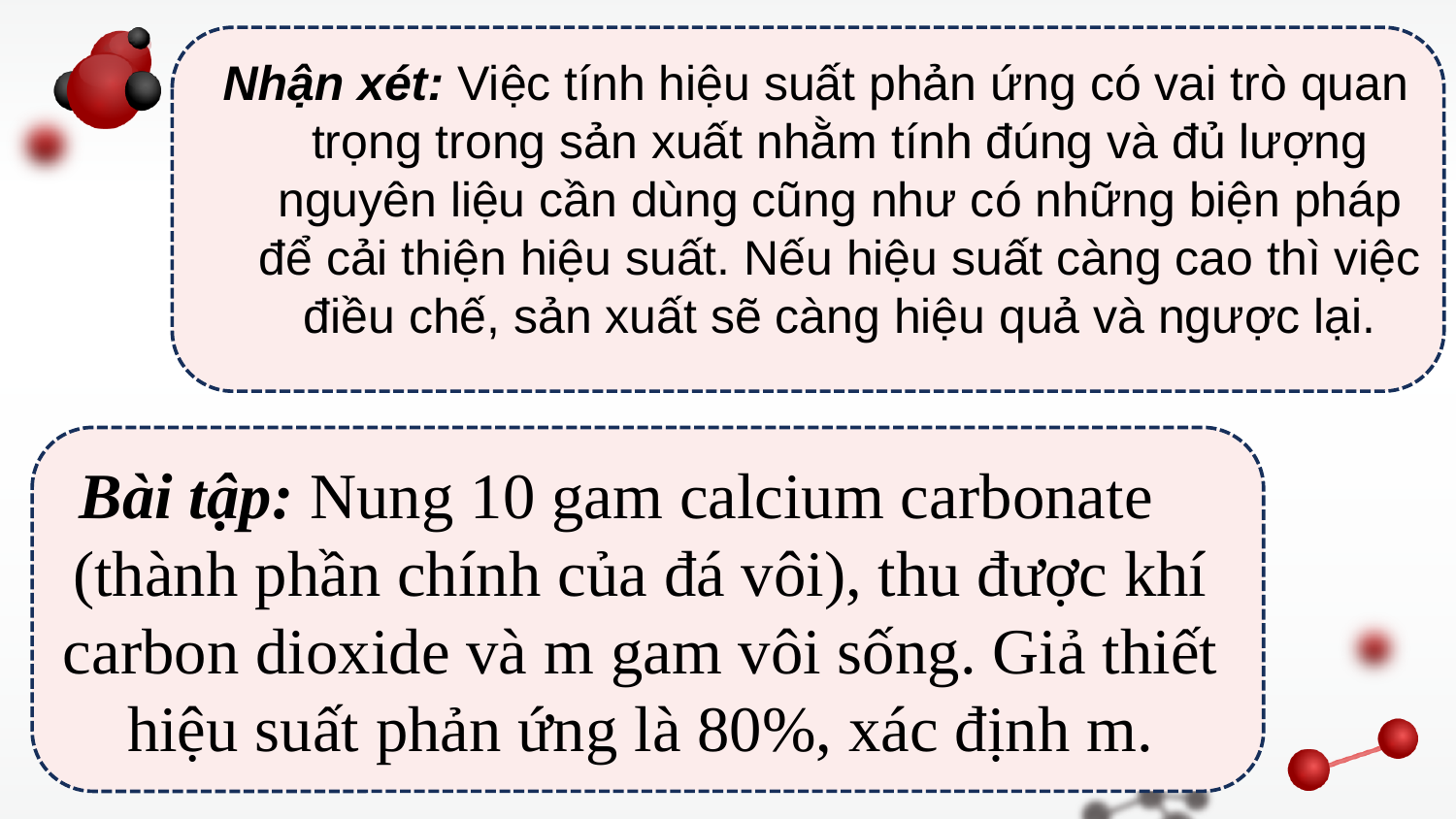

Nhận xét: Việc tính hiệu suất phản ứng có vai trò quan trọng trong sản xuất nhằm tính đúng và đủ lượng nguyên liệu cần dùng cũng như có những biện pháp để cải thiện hiệu suất. Nếu hiệu suất càng cao thì việc điều chế, sản xuất sẽ càng hiệu quả và ngược lại.

Bài tập: Nung 10 gam calcium carbonate (thành phần chính của đá vôi), thu được khí carbon dioxide và m gam vôi sống. Giả thiết hiệu suất phản ứng là 80%, xác định m.